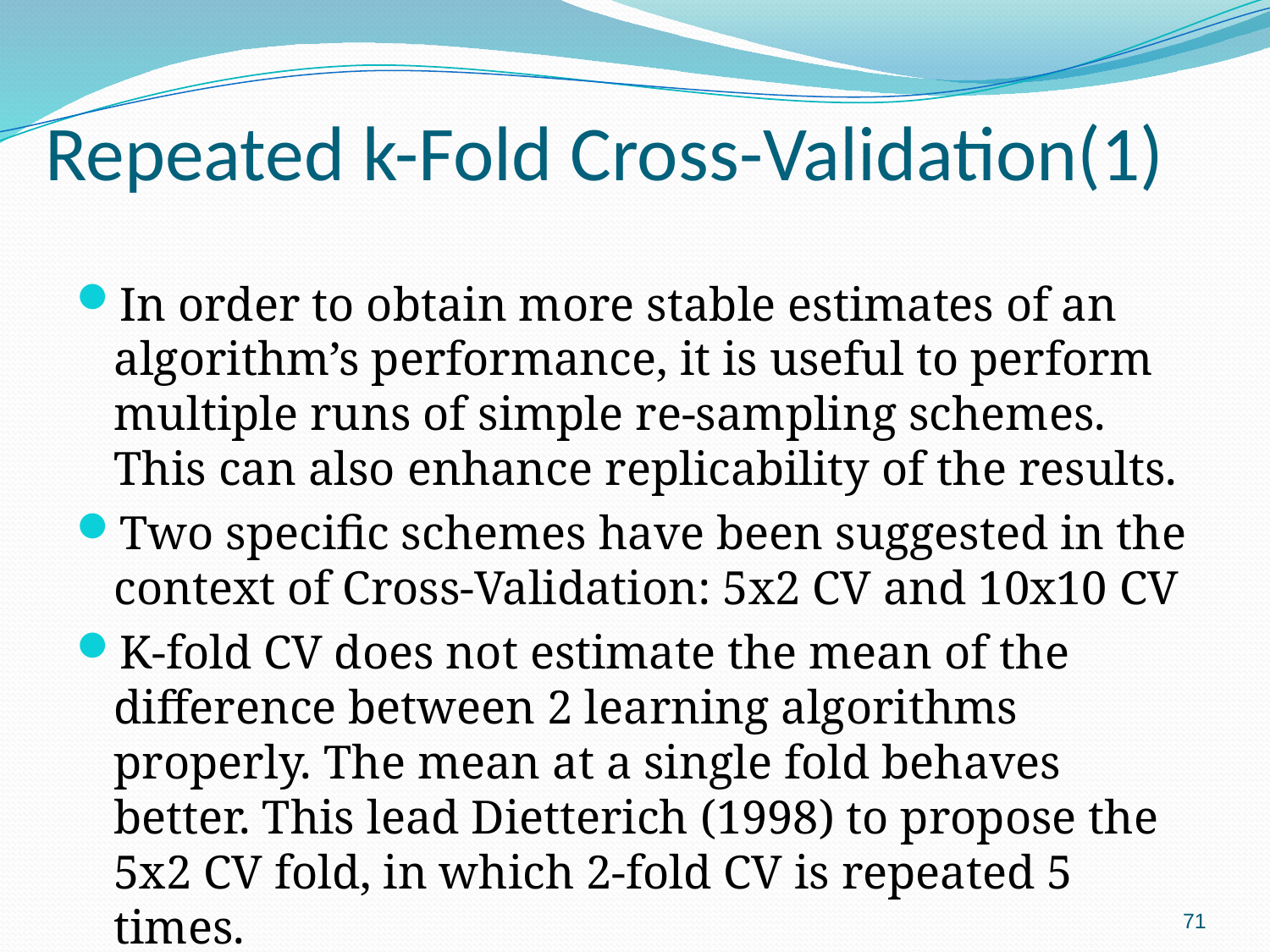

# Repeated k-Fold Cross-Validation(1)
In order to obtain more stable estimates of an algorithm’s performance, it is useful to perform multiple runs of simple re-sampling schemes. This can also enhance replicability of the results.
Two specific schemes have been suggested in the context of Cross-Validation: 5x2 CV and 10x10 CV
K-fold CV does not estimate the mean of the difference between 2 learning algorithms properly. The mean at a single fold behaves better. This lead Dietterich (1998) to propose the 5x2 CV fold, in which 2-fold CV is repeated 5 times.
71